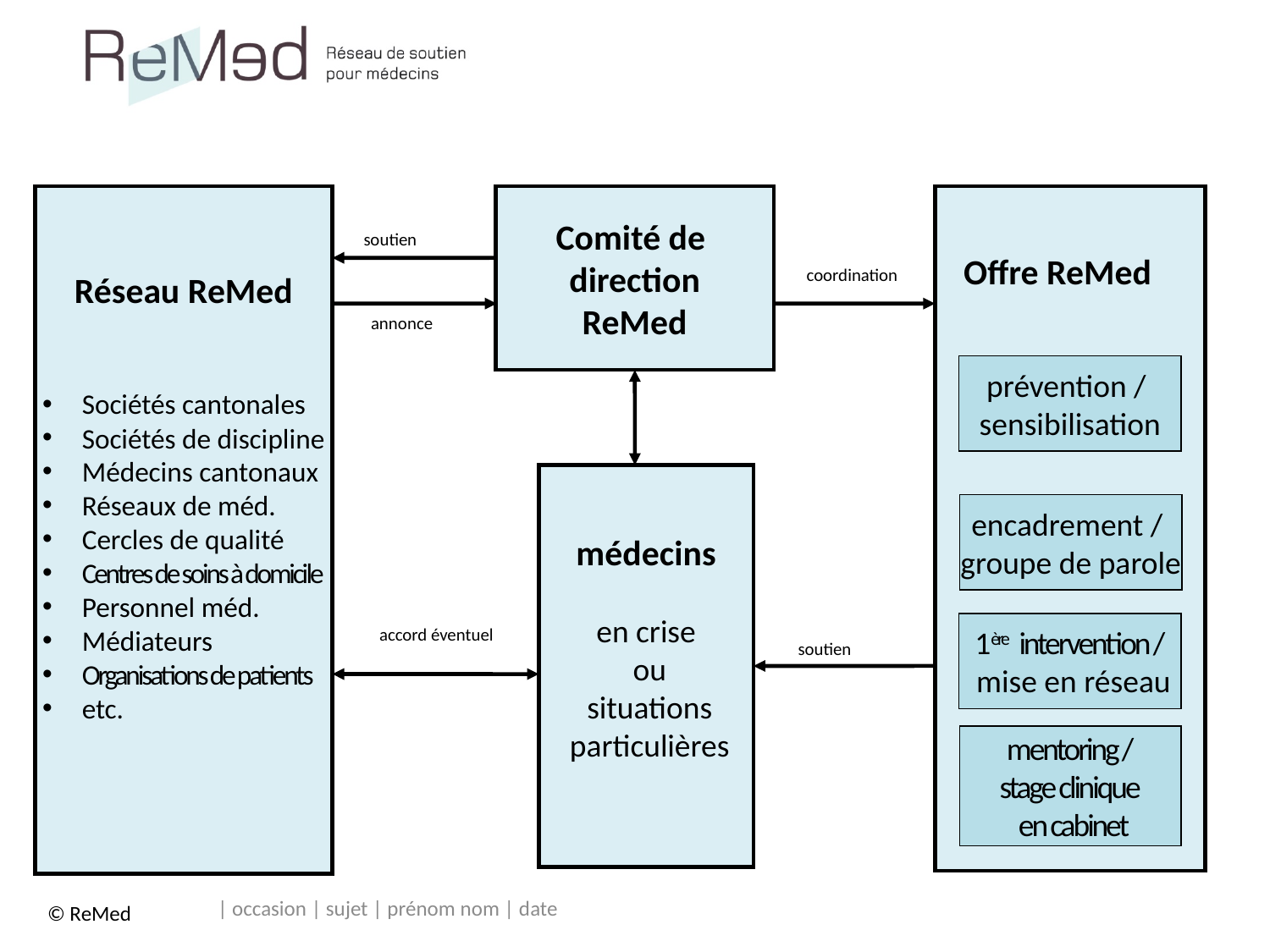

Offre ReMed

Réseau ReMed

Sociétés cantonales
Sociétés de discipline
Médecins cantonaux
Réseaux de méd.
Cercles de qualité
Centres de soins à domicile
Personnel méd.
Médiateurs
Organisations de patients
etc.

Comité de
direction
ReMed
soutien
coordination

annonce
prévention /
sensibilisation

médecins

en crise
 ou
 situations
 particulières

encadrement /
groupe de parole
1ère  intervention /
 mise en réseau
accord éventuel
soutien

mentoring /
stage clinique
 en cabinet
| occasion | sujet | prénom nom | date
© ReMed